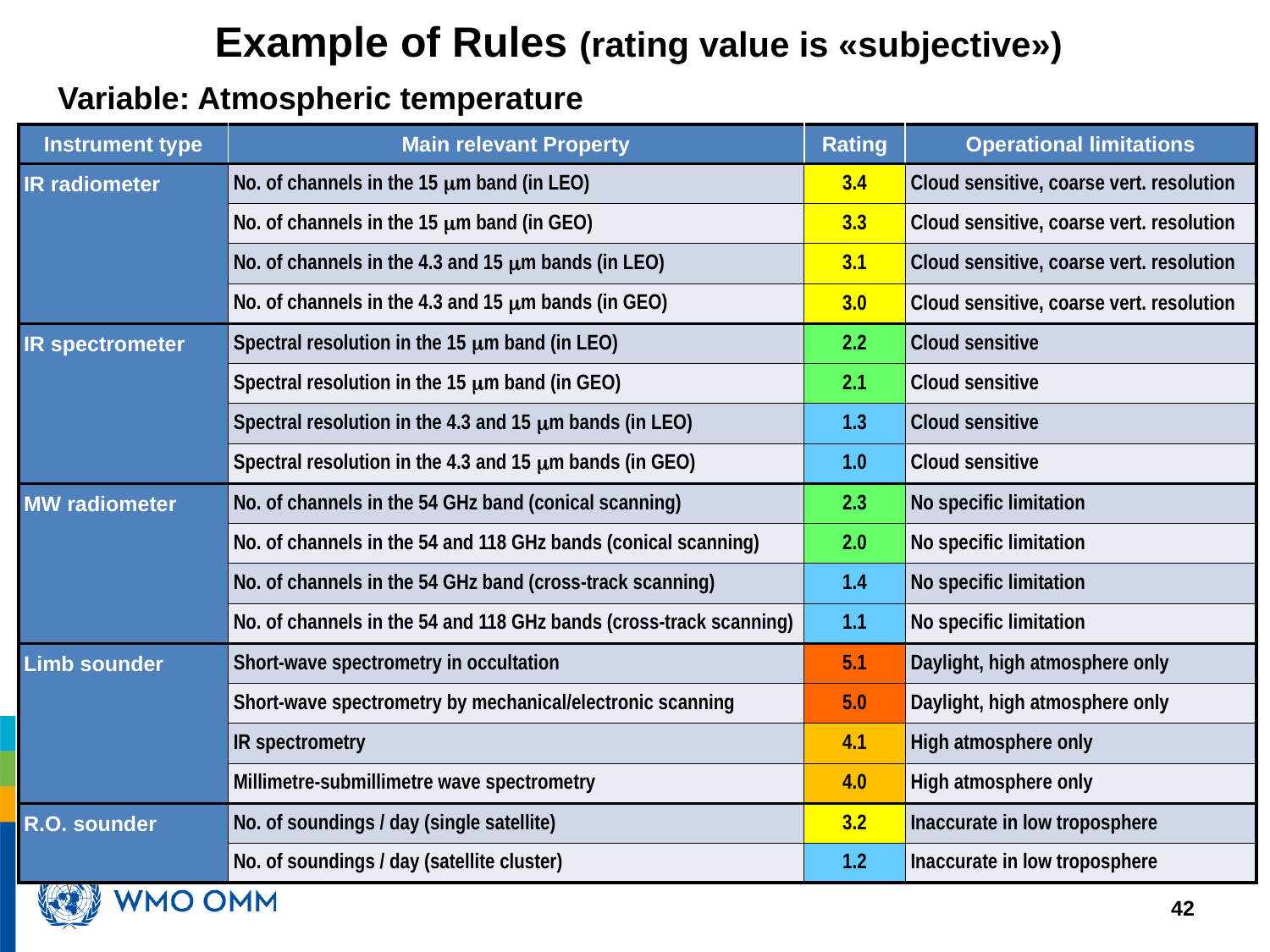

Example of Rules (rating value is «subjective»)

Variable: Atmospheric temperature
| Instrument type | Main relevant Property | Rating | Operational limitations |
| --- | --- | --- | --- |
| IR radiometer | No. of channels in the 15 μm band (in LEO) | 3.4 | Cloud sensitive, coarse vert. resolution |
|  | No. of channels in the 15 μm band (in GEO) | 3.3 | Cloud sensitive, coarse vert. resolution |
|  | No. of channels in the 4.3 and 15 μm bands (in LEO) | 3.1 | Cloud sensitive, coarse vert. resolution |
|  | No. of channels in the 4.3 and 15 μm bands (in GEO) | 3.0 | Cloud sensitive, coarse vert. resolution |
| IR spectrometer | Spectral resolution in the 15 μm band (in LEO) | 2.2 | Cloud sensitive |
|  | Spectral resolution in the 15 μm band (in GEO) | 2.1 | Cloud sensitive |
|  | Spectral resolution in the 4.3 and 15 μm bands (in LEO) | 1.3 | Cloud sensitive |
|  | Spectral resolution in the 4.3 and 15 μm bands (in GEO) | 1.0 | Cloud sensitive |
| MW radiometer | No. of channels in the 54 GHz band (conical scanning) | 2.3 | No specific limitation |
|  | No. of channels in the 54 and 118 GHz bands (conical scanning) | 2.0 | No specific limitation |
|  | No. of channels in the 54 GHz band (cross-track scanning) | 1.4 | No specific limitation |
|  | No. of channels in the 54 and 118 GHz bands (cross-track scanning) | 1.1 | No specific limitation |
| Limb sounder | Short-wave spectrometry in occultation | 5.1 | Daylight, high atmosphere only |
|  | Short-wave spectrometry by mechanical/electronic scanning | 5.0 | Daylight, high atmosphere only |
|  | IR spectrometry | 4.1 | High atmosphere only |
|  | Millimetre-submillimetre wave spectrometry | 4.0 | High atmosphere only |
| R.O. sounder | No. of soundings / day (single satellite) | 3.2 | Inaccurate in low troposphere |
|  | No. of soundings / day (satellite cluster) | 1.2 | Inaccurate in low troposphere |
42